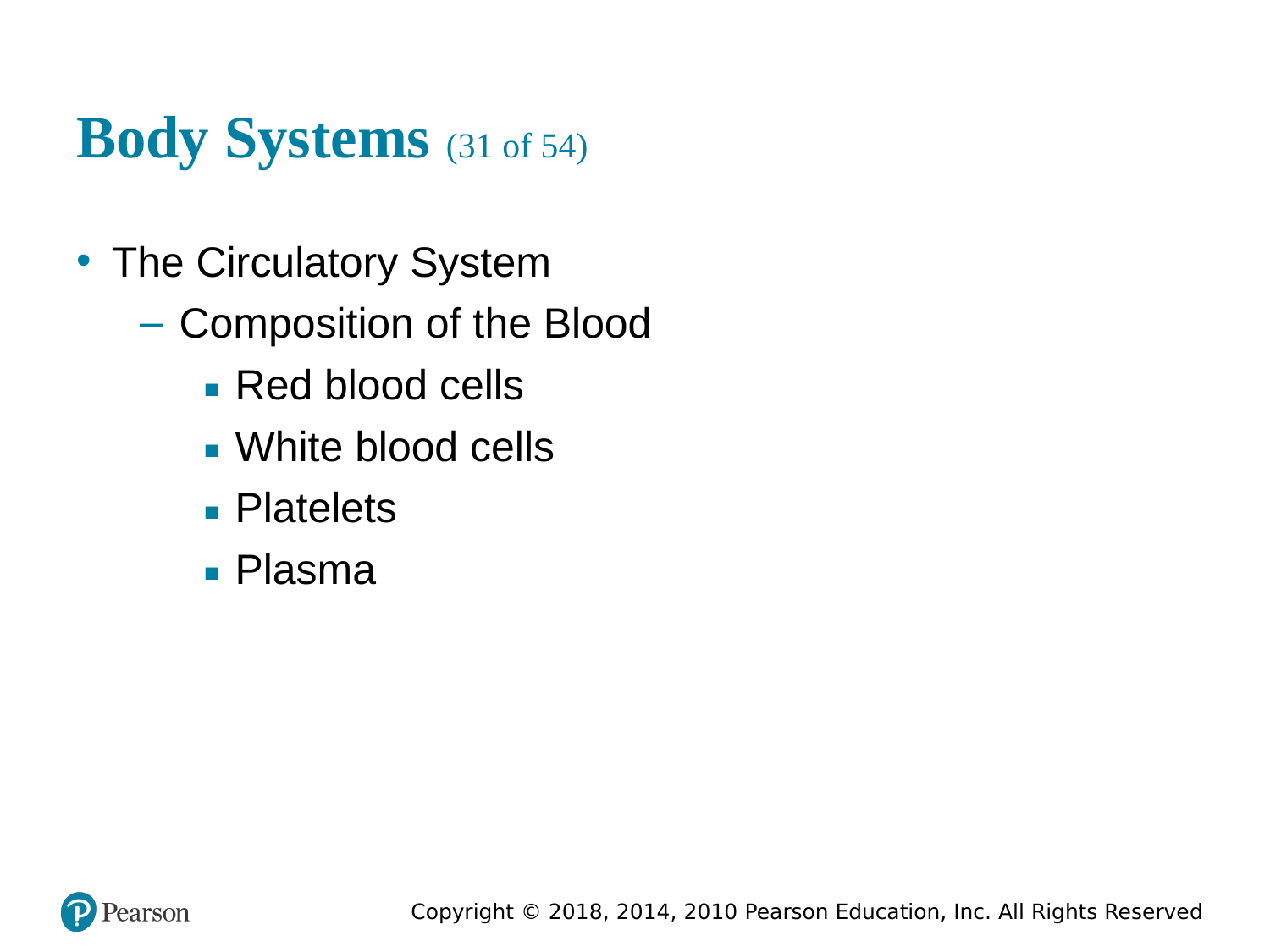

# Body Systems (31 of 54)
The Circulatory System
Composition of the Blood
Red blood cells
White blood cells
Platelets
Plasma